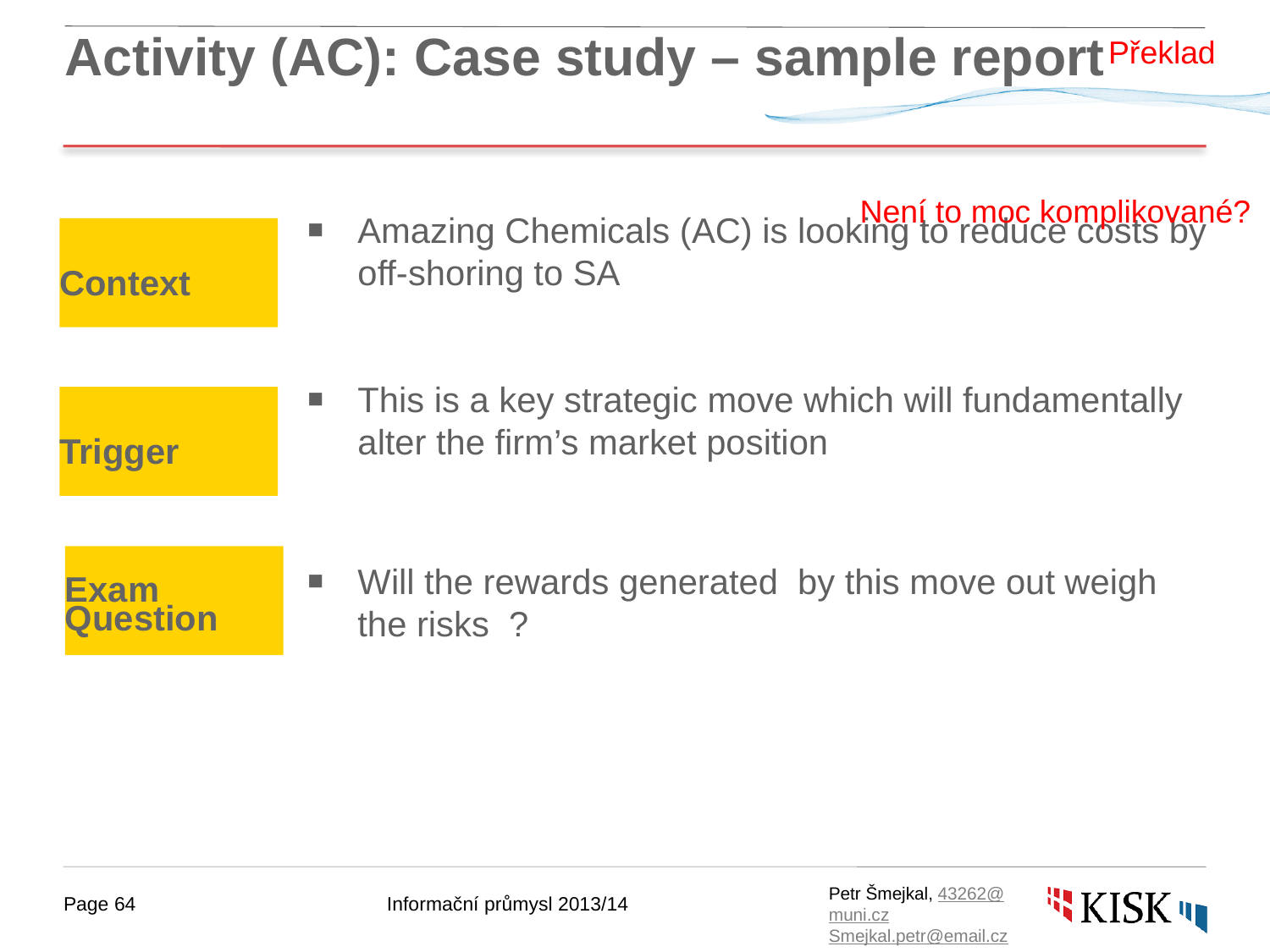

Překlad
# Activity (AC): Case study – sample report
Není to moc komplikované?
Amazing Chemicals (AC) is looking to reduce costs by off-shoring to SA

This is a key strategic move which will fundamentally alter the firm’s market position

Will the rewards generated  by this move out weigh the risks  ?
Context

Trigger

Exam
Question